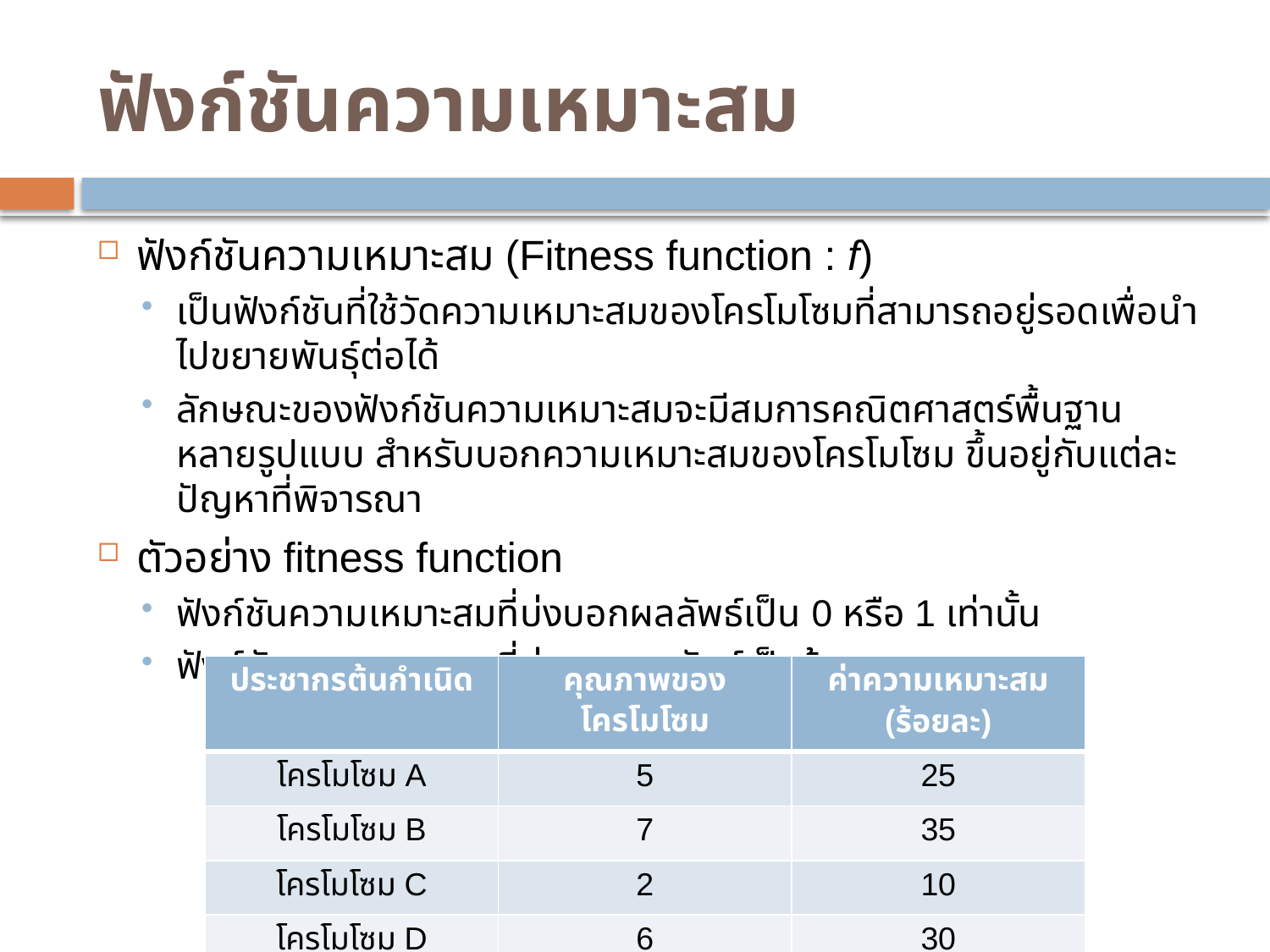

# ฟังก์ชันความเหมาะสม
ฟังก์ชันความเหมาะสม (Fitness function : f)
เป็นฟังก์ชันที่ใช้วัดความเหมาะสมของโครโมโซมที่สามารถอยู่รอดเพื่อนำไปขยายพันธุ์ต่อได้
ลักษณะของฟังก์ชันความเหมาะสมจะมีสมการคณิตศาสตร์พื้นฐานหลายรูปแบบ สำหรับบอกความเหมาะสมของโครโมโซม ขึ้นอยู่กับแต่ละปัญหาที่พิจารณา
ตัวอย่าง fitness function
ฟังก์ชันความเหมาะสมที่บ่งบอกผลลัพธ์เป็น 0 หรือ 1 เท่านั้น
ฟังก์ชันความเหมาะสมที่บ่งบอกผลลัพธ์เป็นร้อยละ

| ประชากรต้นกำเนิด | คุณภาพของโครโมโซม | ค่าความเหมาะสม (ร้อยละ) |
| --- | --- | --- |
| โครโมโซม A | 5 | 25 |
| โครโมโซม B | 7 | 35 |
| โครโมโซม C | 2 | 10 |
| โครโมโซม D | 6 | 30 |